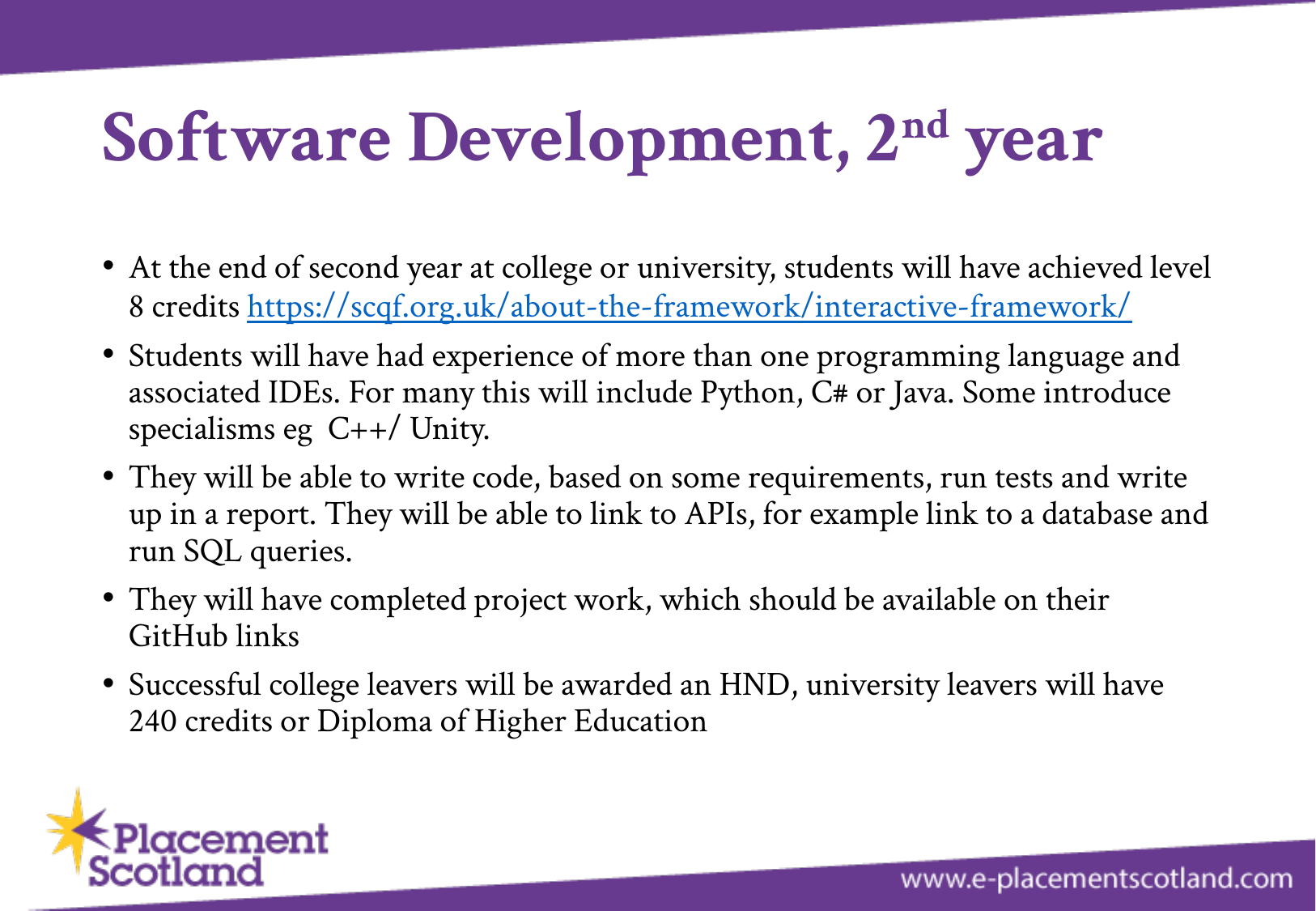

# Software Development, 2nd year
At the end of second year at college or university, students will have achieved level 8 credits https://scqf.org.uk/about-the-framework/interactive-framework/
Students will have had experience of more than one programming language and associated IDEs. For many this will include Python, C# or Java. Some introduce specialisms eg  C++/ Unity.
They will be able to write code, based on some requirements, run tests and write up in a report. They will be able to link to APIs, for example link to a database and run SQL queries.
They will have completed project work, which should be available on their GitHub links
Successful college leavers will be awarded an HND, university leavers will have 240 credits or Diploma of Higher Education